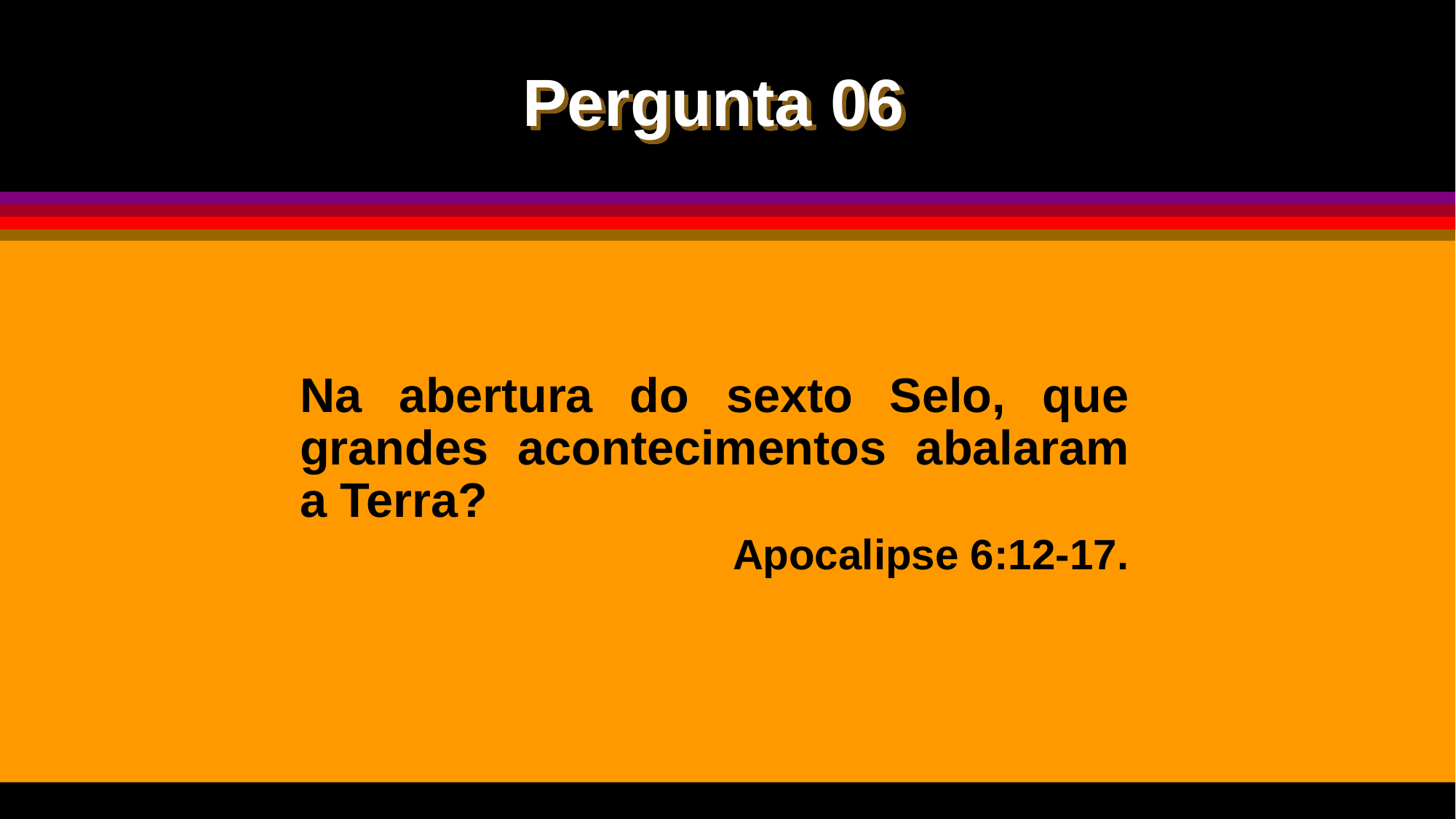

Pergunta 06
Na abertura do sexto Selo, que grandes acontecimentos abalaram a Terra?
Apocalipse 6:12-17.